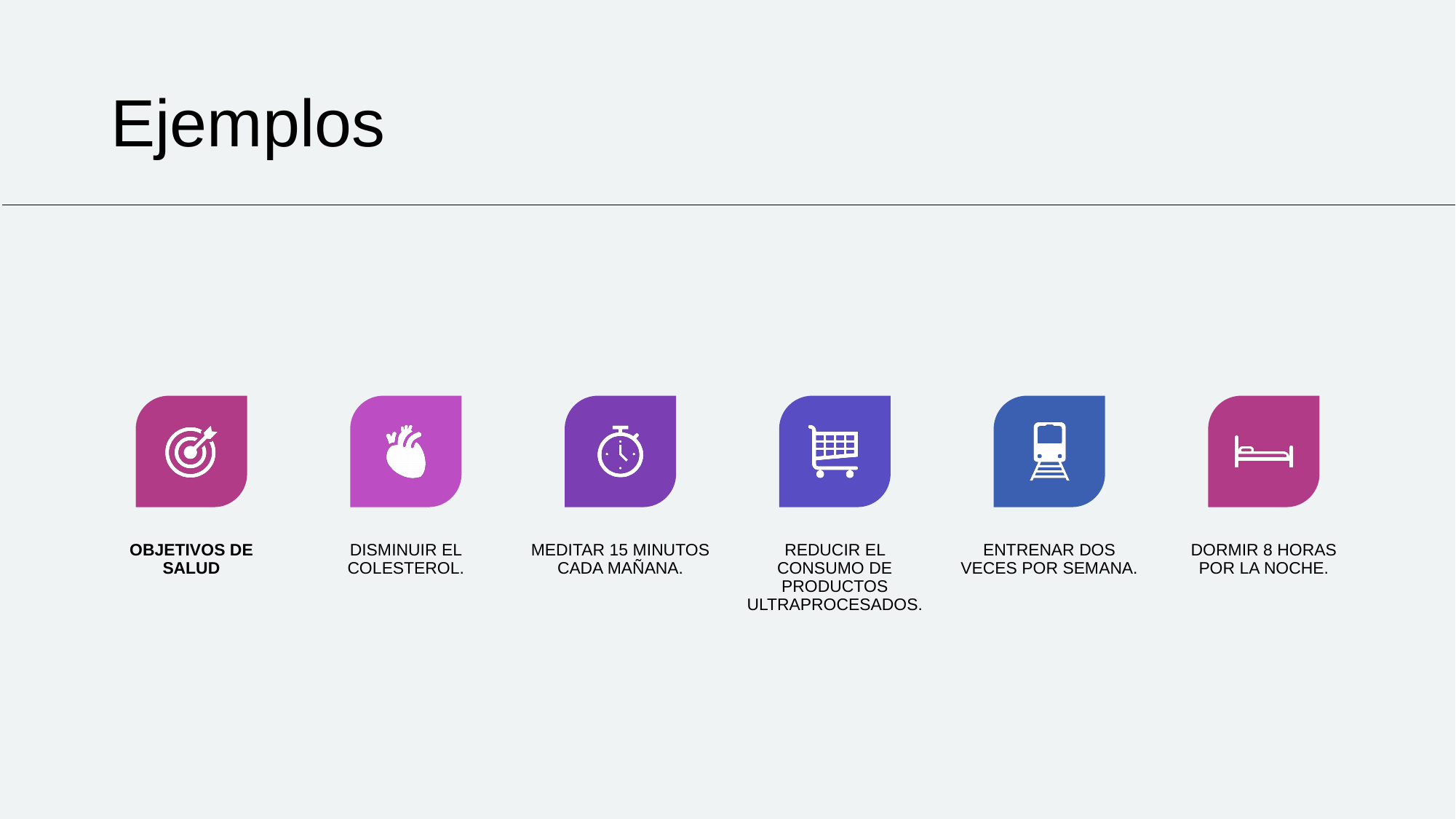

# Ejemplos
Objetivos de salud
Disminuir el colesterol.
Meditar 15 minutos cada mañana.
Reducir el consumo de productos ultraprocesados.
Entrenar dos veces por semana.
Dormir 8 horas por la noche.